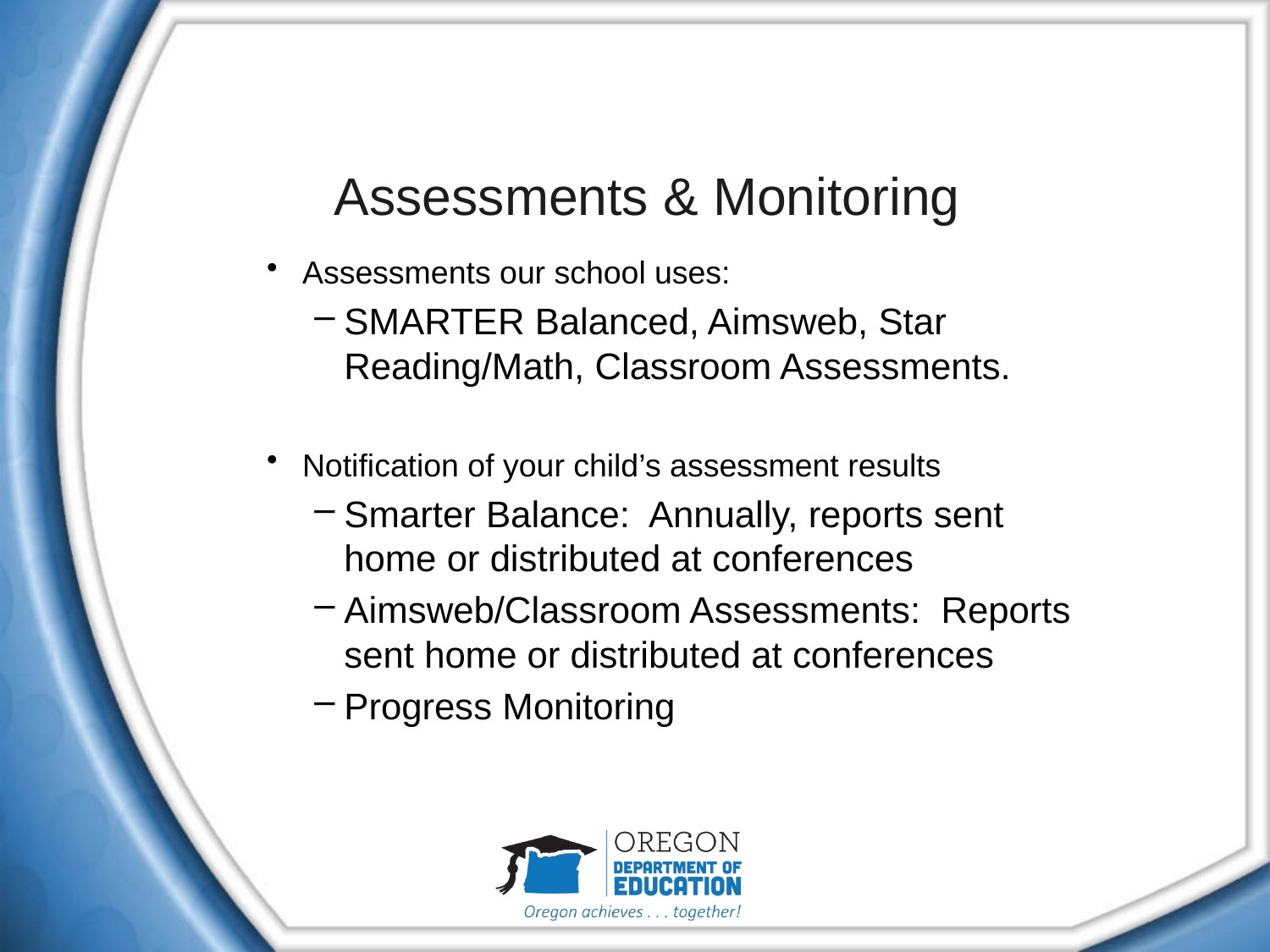

# Assessments & Monitoring
Assessments our school uses:
SMARTER Balanced, Aimsweb, Star Reading/Math, Classroom Assessments.

Notification of your child’s assessment results
Smarter Balance:  Annually, reports sent home or distributed at conferences
Aimsweb/Classroom Assessments:  Reports sent home or distributed at conferences
Progress Monitoring